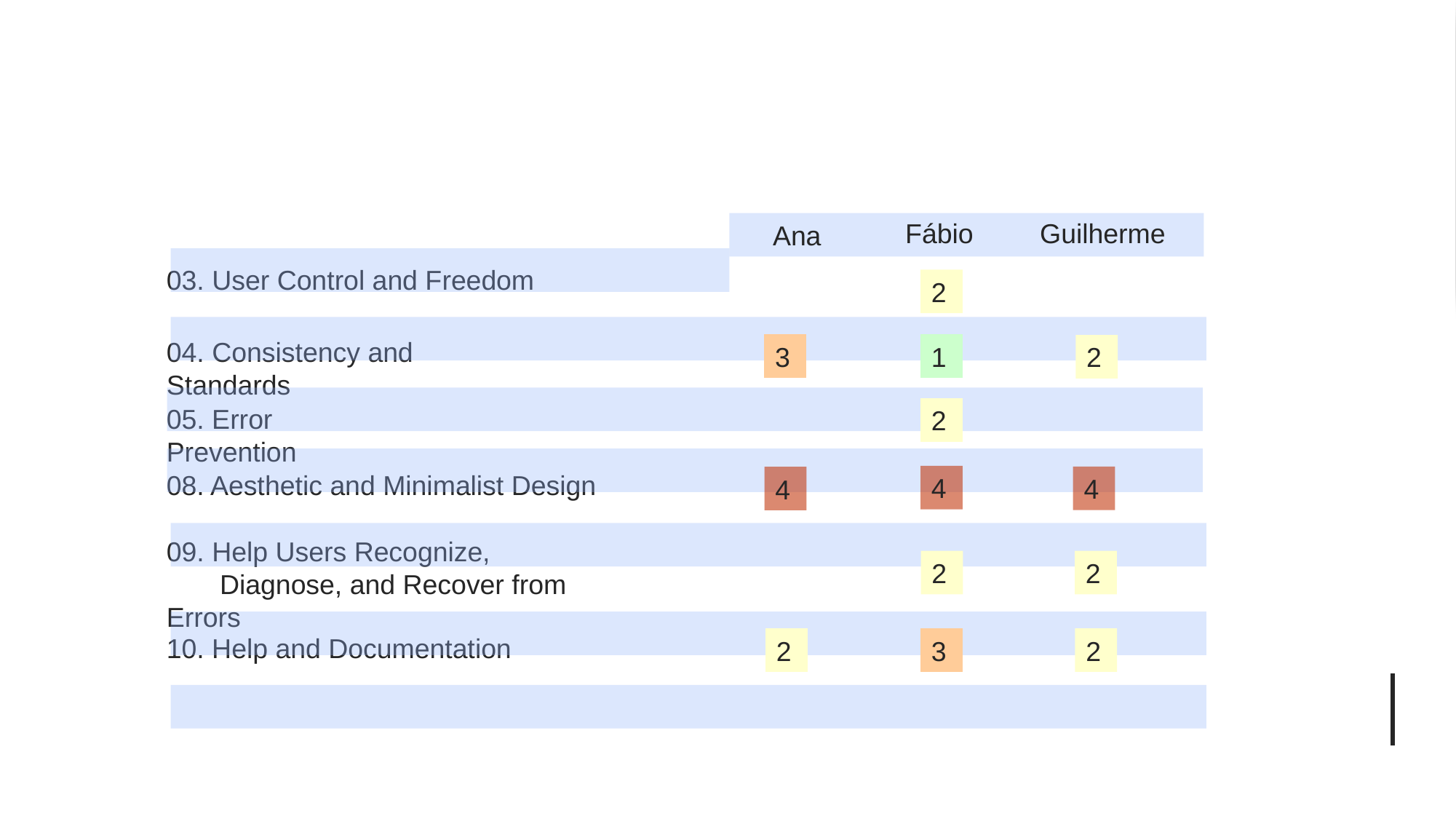

15
Fábio
Guilherme
Ana

03. User Control and Freedom
2

04. Consistency and Standards
3
1
2

05. Error Prevention
2

08. Aesthetic and Minimalist Design
4
4
4

09. Help Users Recognize,
       Diagnose, and Recover from Errors
2
2

10. Help and Documentation
2
3
2